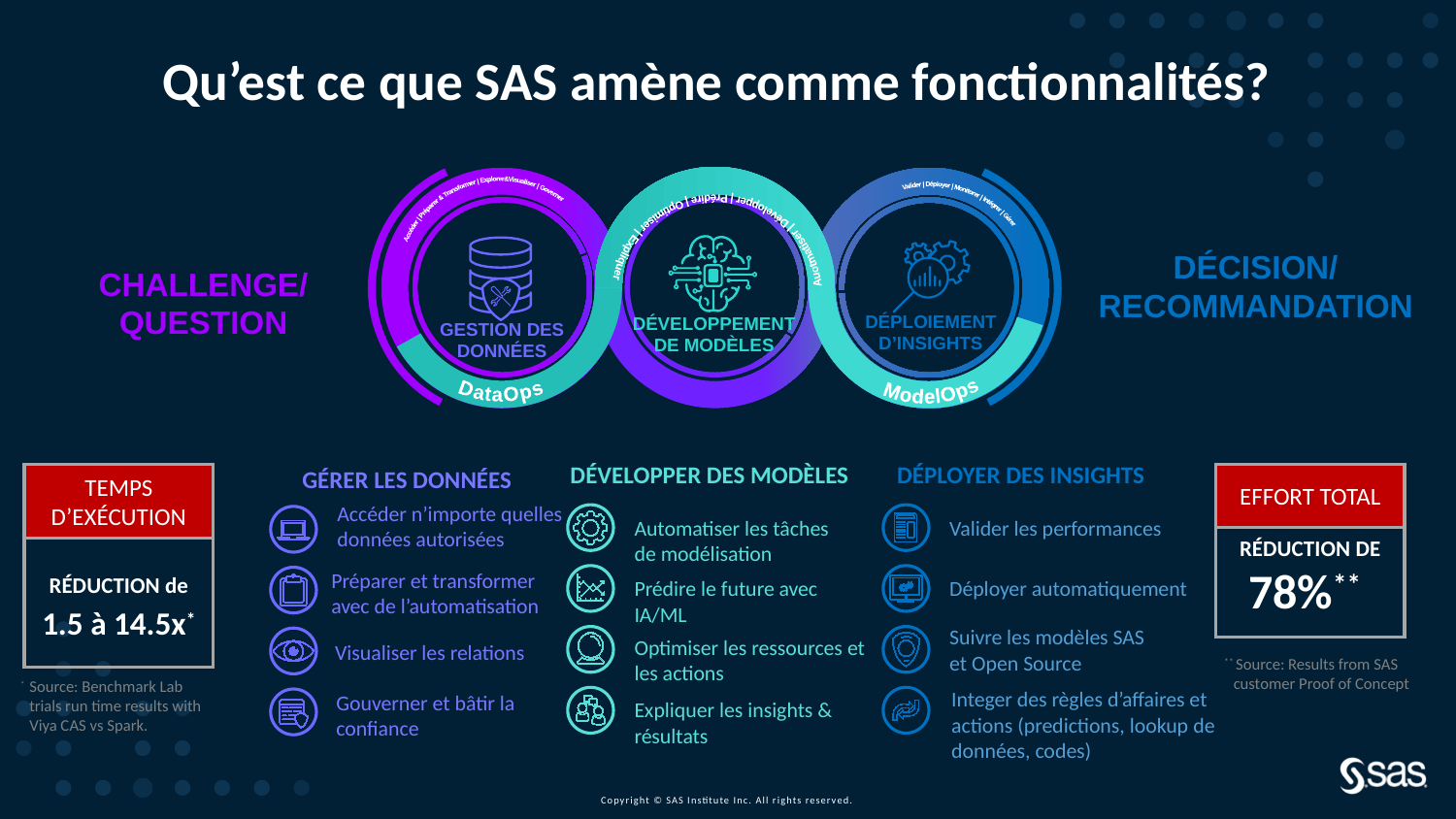

Qu’est ce que SAS amène comme fonctionnalités?

Accéder | Préparer & Transformer | Explorer&Visualiser | Governer
Valider | Déployer | Monitorer | Intégrer | Gérer
Auotmatiser | Développer | Prédire | Optimiser | Expliquer

DÉVELOPPEMENT DE MODÈLES

DÉCISION/ RECOMMANDATION

CHALLENGE/QUESTION
 DataOps
ModelOps
DÉPLOIEMENT
D’INSIGHTS
GESTION DES DONNÉES
DÉVELOPPER DES MODÈLES
DÉPLOYER DES INSIGHTS
GÉRER LES DONNÉES
TEMPS D’EXÉCUTION

RÉDUCTION de 1.5 à 14.5x*
EFFORT TOTAL

RÉDUCTION DE
78%**
Accéder n’importe quelles données autorisées

Valider les performances

Automatiser les tâches de modélisation
Préparer et transformer avec de l’automatisation

Prédire le future avec IA/ML

Déployer automatiquement
Suivre les modèles SAS et Open Source

Optimiser les ressources et les actions

Visualiser les relations
** Source: Results from SAS customer Proof of Concept
* 	Source: Benchmark Lab trials run time results with Viya CAS vs Spark.
Integer des règles d’affaires et actions (predictions, lookup de données, codes)

Gouverner et bâtir la confiance

Expliquer les insights & résultats